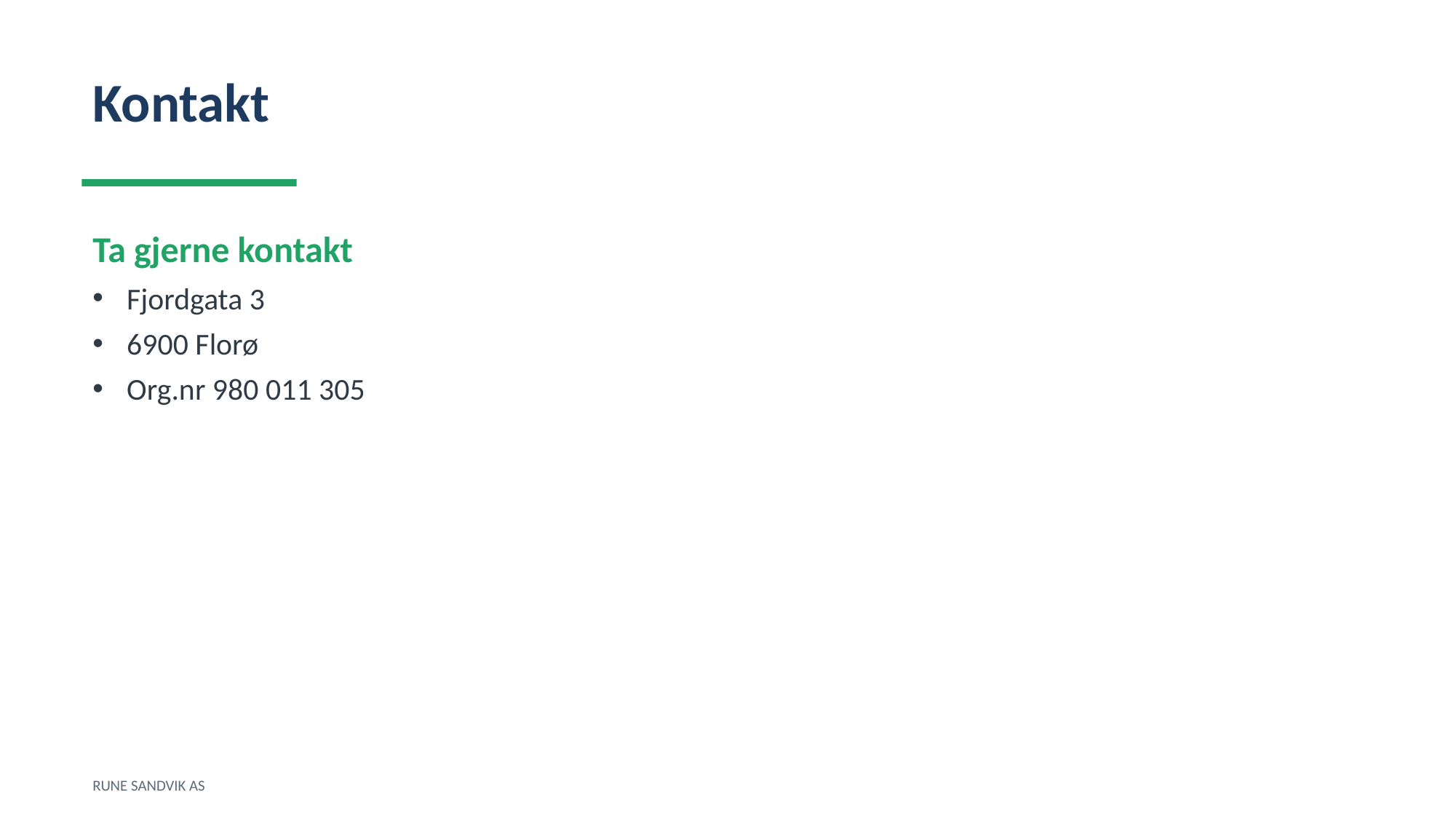

Kontakt

Ta gjerne kontakt
Fjordgata 3
6900 Florø
Org.nr 980 011 305
RUNE SANDVIK AS